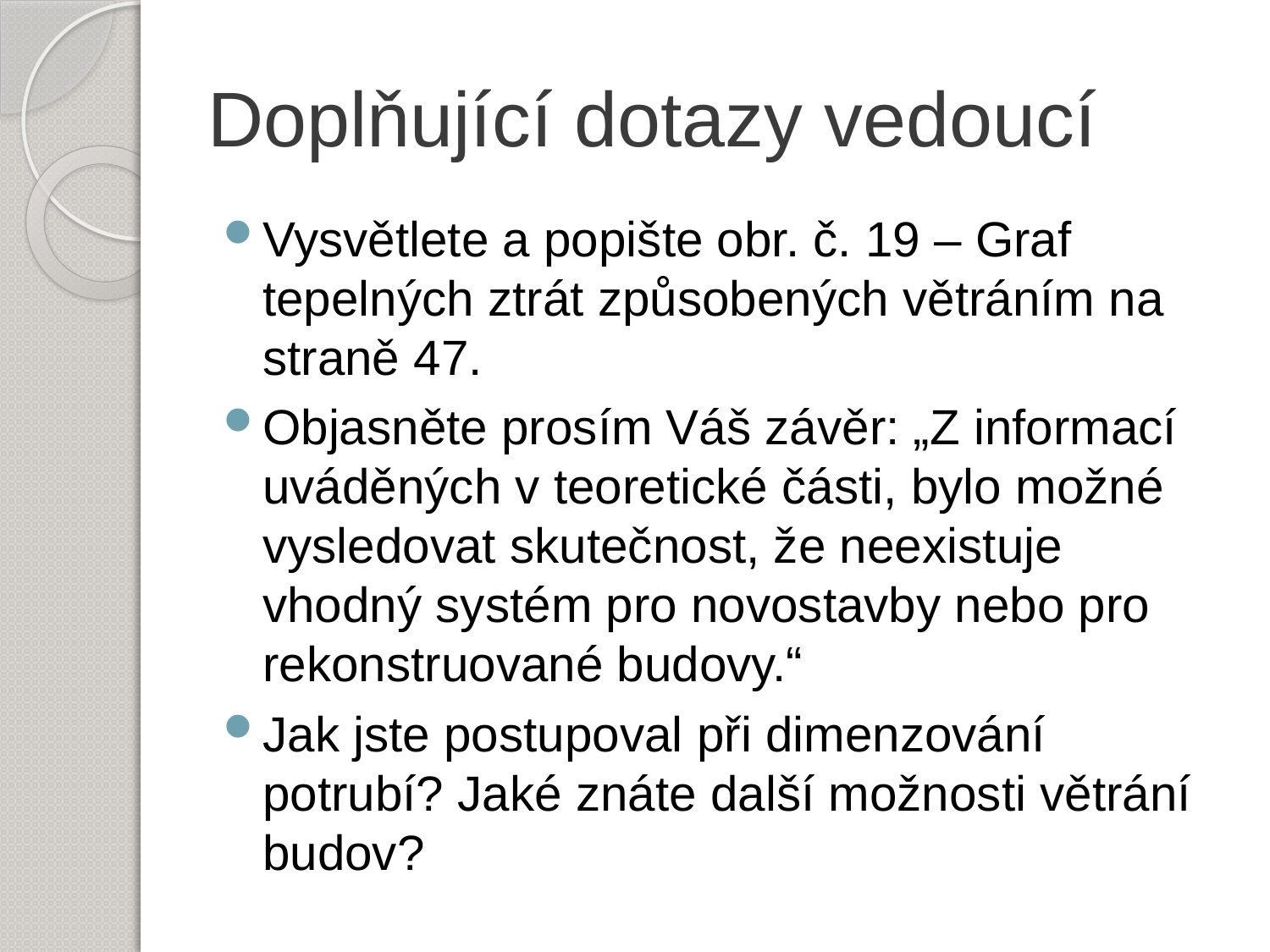

# Doplňující dotazy vedoucí
Vysvětlete a popište obr. č. 19 – Graf tepelných ztrát způsobených větráním na straně 47.
Objasněte prosím Váš závěr: „Z informací uváděných v teoretické části, bylo možné vysledovat skutečnost, že neexistuje vhodný systém pro novostavby nebo pro rekonstruované budovy.“
Jak jste postupoval při dimenzování potrubí? Jaké znáte další možnosti větrání budov?